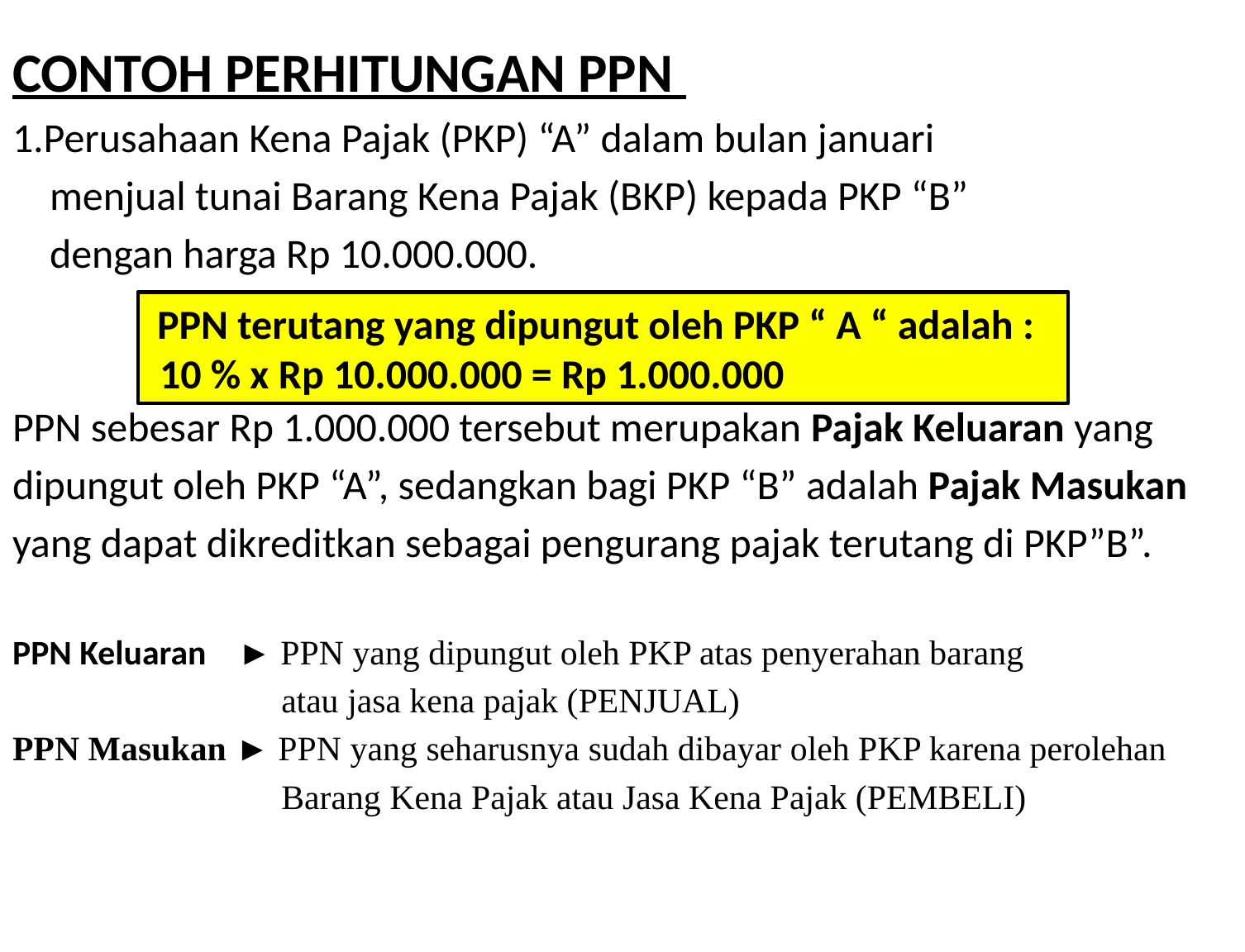

CONTOH PERHITUNGAN PPN
1.Perusahaan Kena Pajak (PKP) “A” dalam bulan januari
    menjual tunai Barang Kena Pajak (BKP) kepada PKP “B”
    dengan harga Rp 10.000.000.

PPN sebesar Rp 1.000.000 tersebut merupakan Pajak Keluaran yang
dipungut oleh PKP “A”, sedangkan bagi PKP “B” adalah Pajak Masukan
yang dapat dikreditkan sebagai pengurang pajak terutang di PKP”B”.

PPN Keluaran    ► PPN yang dipungut oleh PKP atas penyerahan barang
                               atau jasa kena pajak (PENJUAL)
PPN Masukan ► PPN yang seharusnya sudah dibayar oleh PKP karena perolehan
                               Barang Kena Pajak atau Jasa Kena Pajak (PEMBELI)
 PPN terutang yang dipungut oleh PKP “ A “ adalah :
 10 % x Rp 10.000.000 = Rp 1.000.000